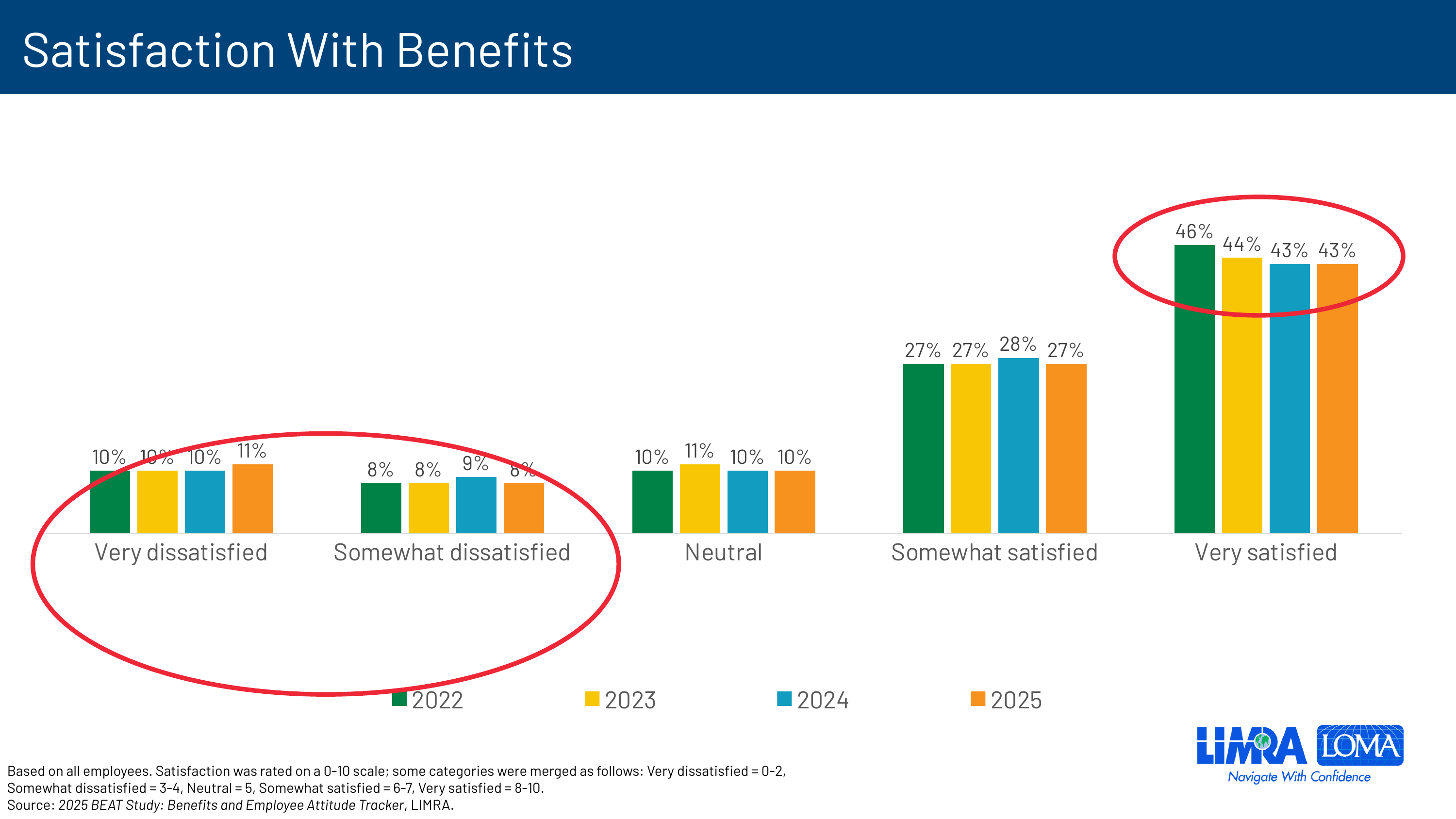

# Satisfaction With Benefits

### Chart

| Category | 2022 | 2023 | 2024 | 2025 |
|---|---|---|---|---|
| Very dissatisfied | 0.1 | 0.1 | 0.1 | 0.11 |
| Somewhat dissatisfied | 0.08 | 0.08 | 0.09 | 0.08 |
| Neutral | 0.1 | 0.11 | 0.1 | 0.1 |
| Somewhat satisfied | 0.27 | 0.27 | 0.28 | 0.27 |
| Very satisfied | 0.46 | 0.44 | 0.43 | 0.43 |

Based on all employees. Satisfaction was rated on a 0-10 scale; some categories were merged as follows: Very dissatisfied = 0-2, Somewhat dissatisfied = 3-4, Neutral = 5, Somewhat satisfied = 6-7, Very satisfied = 8-10.
Source: 2025 BEAT Study: Benefits and Employee Attitude Tracker, LIMRA.